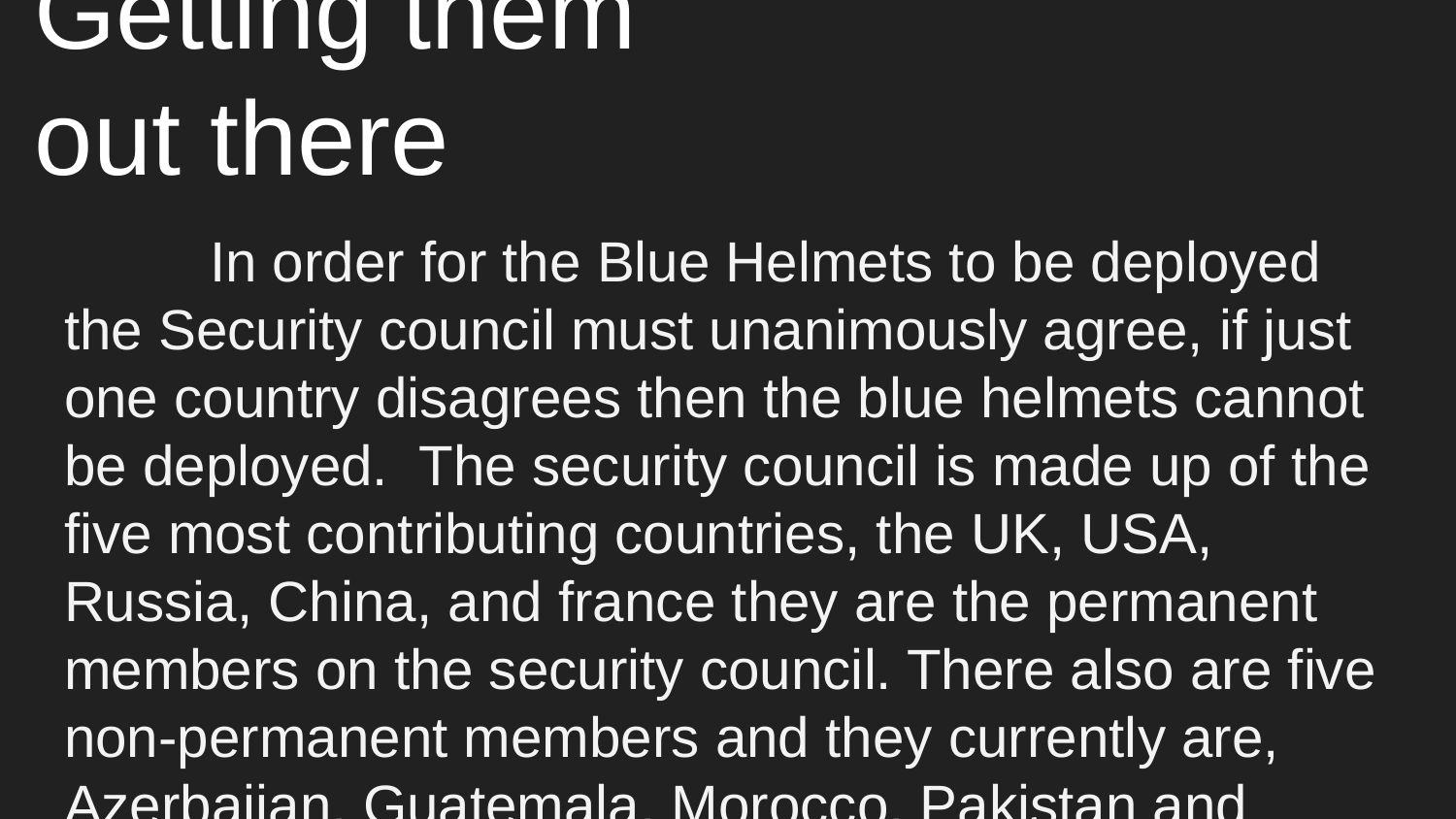

# Getting them out there
	In order for the Blue Helmets to be deployed the Security council must unanimously agree, if just one country disagrees then the blue helmets cannot be deployed.  The security council is made up of the five most contributing countries, the UK, USA, Russia, China, and france they are the permanent members on the security council. There also are five non-permanent members and they currently are, Azerbaijan, Guatemala, Morocco, Pakistan and Togo.